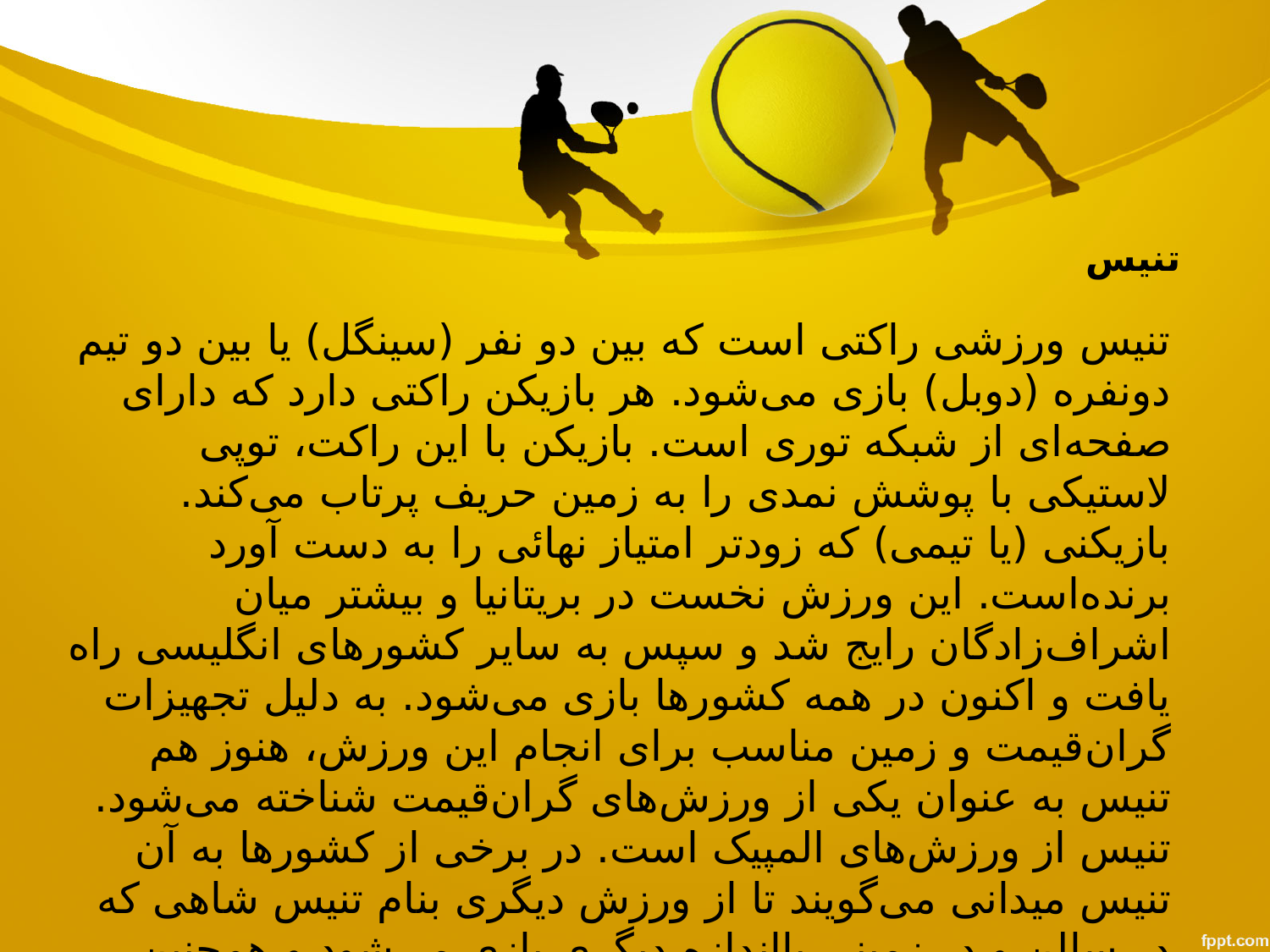

تنیس
# تنیس ورزشی راکتی است که بین دو نفر (سینگل) یا بین دو تیم دونفره (دوبل) بازی می‌شود. هر بازیکن راکتی دارد که دارای صفحه‌ای از شبکه توری است. بازیکن با این راکت، توپی لاستیکی با پوشش نمدی را به زمین حریف پرتاب می‌کند. بازیکنی (یا تیمی) که زودتر امتیاز نهائی را به دست آورد برنده‌است. این ورزش نخست در بریتانیا و بیشتر میان اشراف‌زادگان رایج شد و سپس به سایر کشورهای انگلیسی راه یافت و اکنون در همه کشورها بازی می‌شود. به دلیل تجهیزات گران‌قیمت و زمین مناسب برای انجام این ورزش، هنوز هم تنیس به عنوان یکی از ورزش‌های گران‌قیمت شناخته می‌شود. تنیس از ورزش‌های المپیک است. در برخی از کشورها به آن تنیس میدانی می‌گویند تا از ورزش دیگری بنام تنیس شاهی که در سالن و در زمینی بااندازه دیگری بازی می‌شود و همچنین تنیس روی میز (که در برخی کشورها با نام پینگ پنگ) جدا گردد. بازی تنیس در نخست بدون راکت و با دست خالی و پس از آن با دستکش انجام می‌شد.